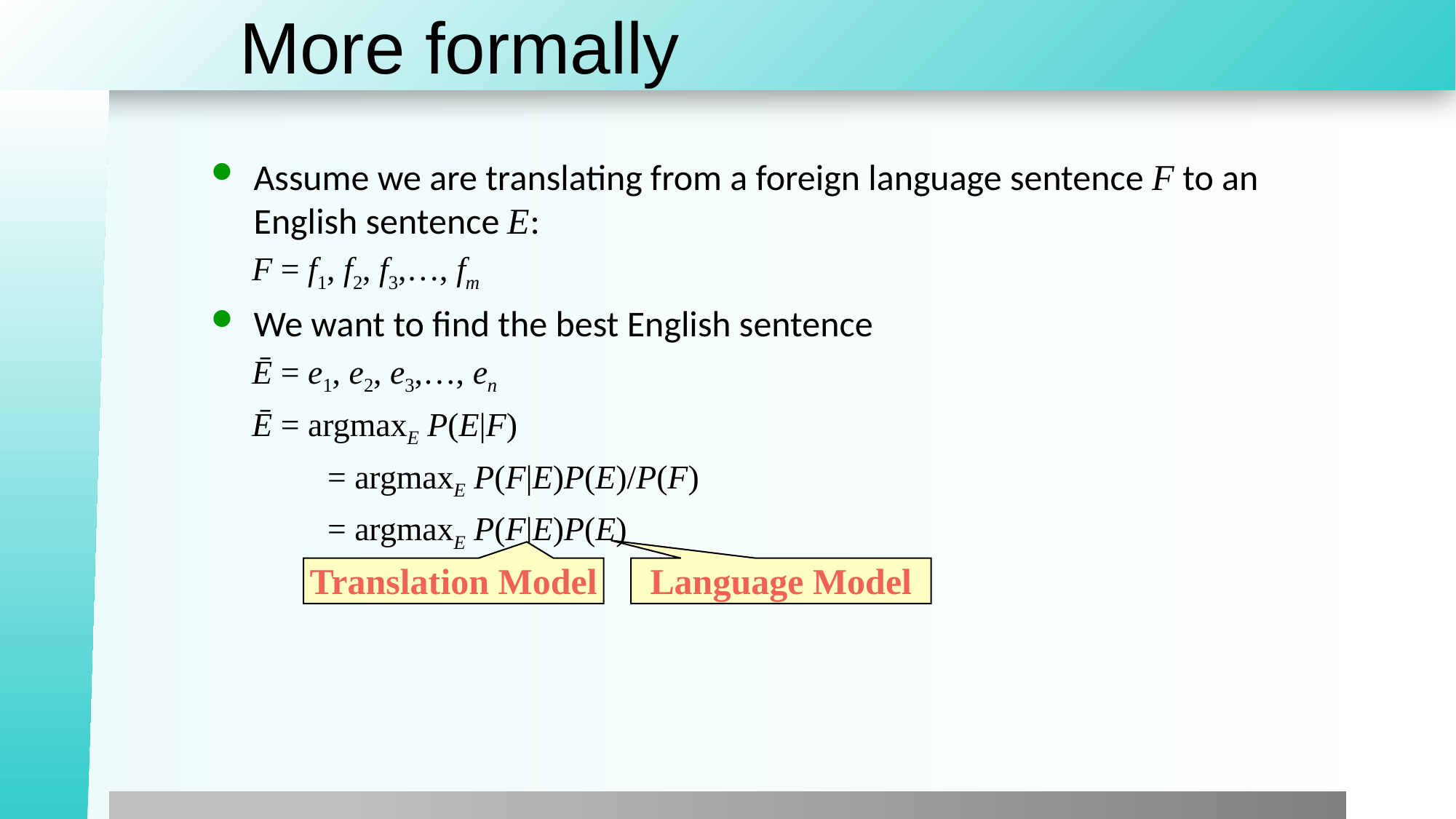

# More formally
Assume we are translating from a foreign language sentence F to an English sentence E:
F = f1, f2, f3,…, fm
We want to find the best English sentence
Ē = e1, e2, e3,…, en
Ē = argmaxE P(E|F)
         = argmaxE P(F|E)P(E)/P(F)
         = argmaxE P(F|E)P(E)
Translation Model
Language Model